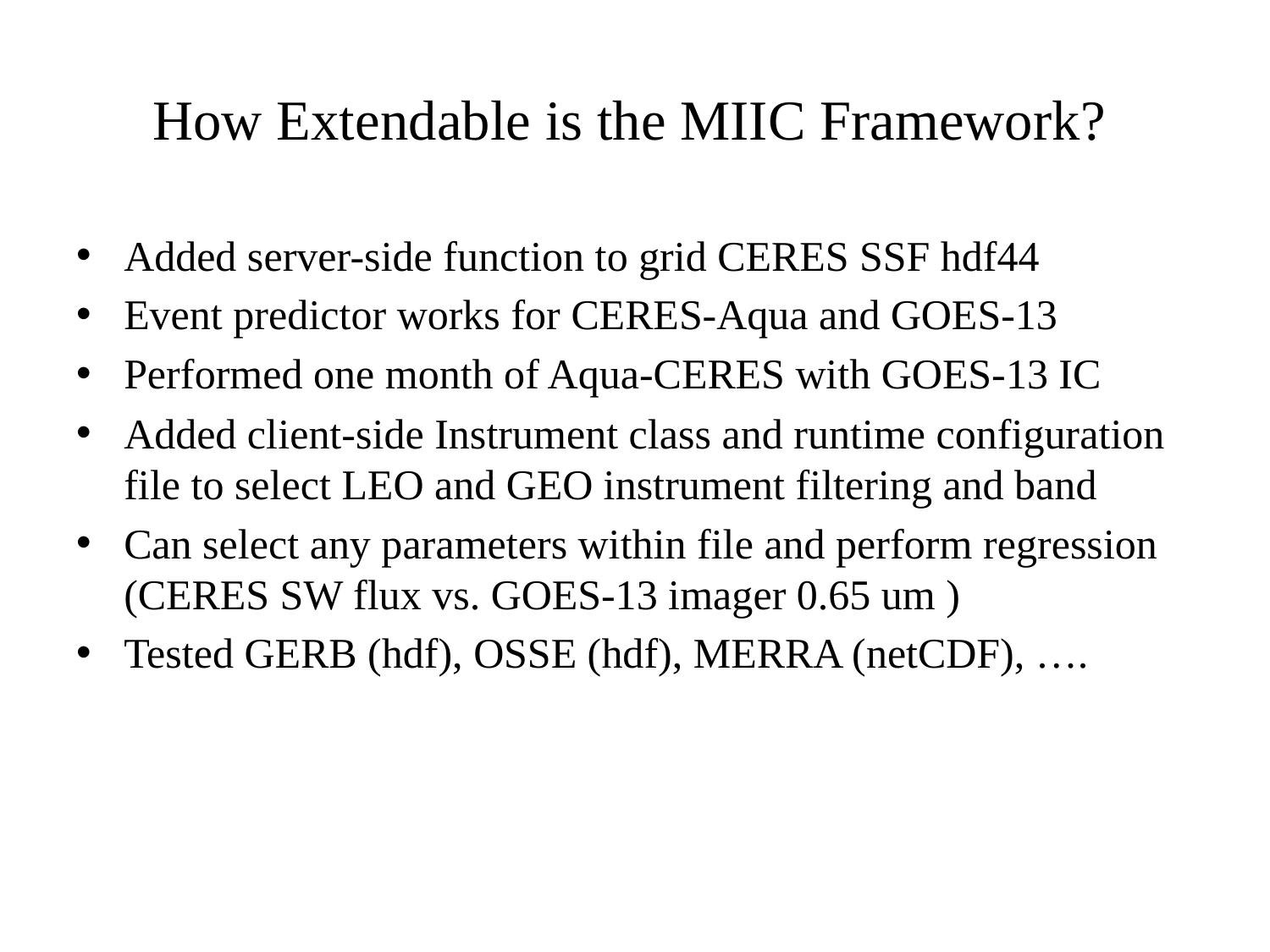

# How Extendable is the MIIC Framework?
Added server-side function to grid CERES SSF hdf44
Event predictor works for CERES-Aqua and GOES-13
Performed one month of Aqua-CERES with GOES-13 IC
Added client-side Instrument class and runtime configuration file to select LEO and GEO instrument filtering and band
Can select any parameters within file and perform regression (CERES SW flux vs. GOES-13 imager 0.65 um )
Tested GERB (hdf), OSSE (hdf), MERRA (netCDF), ….